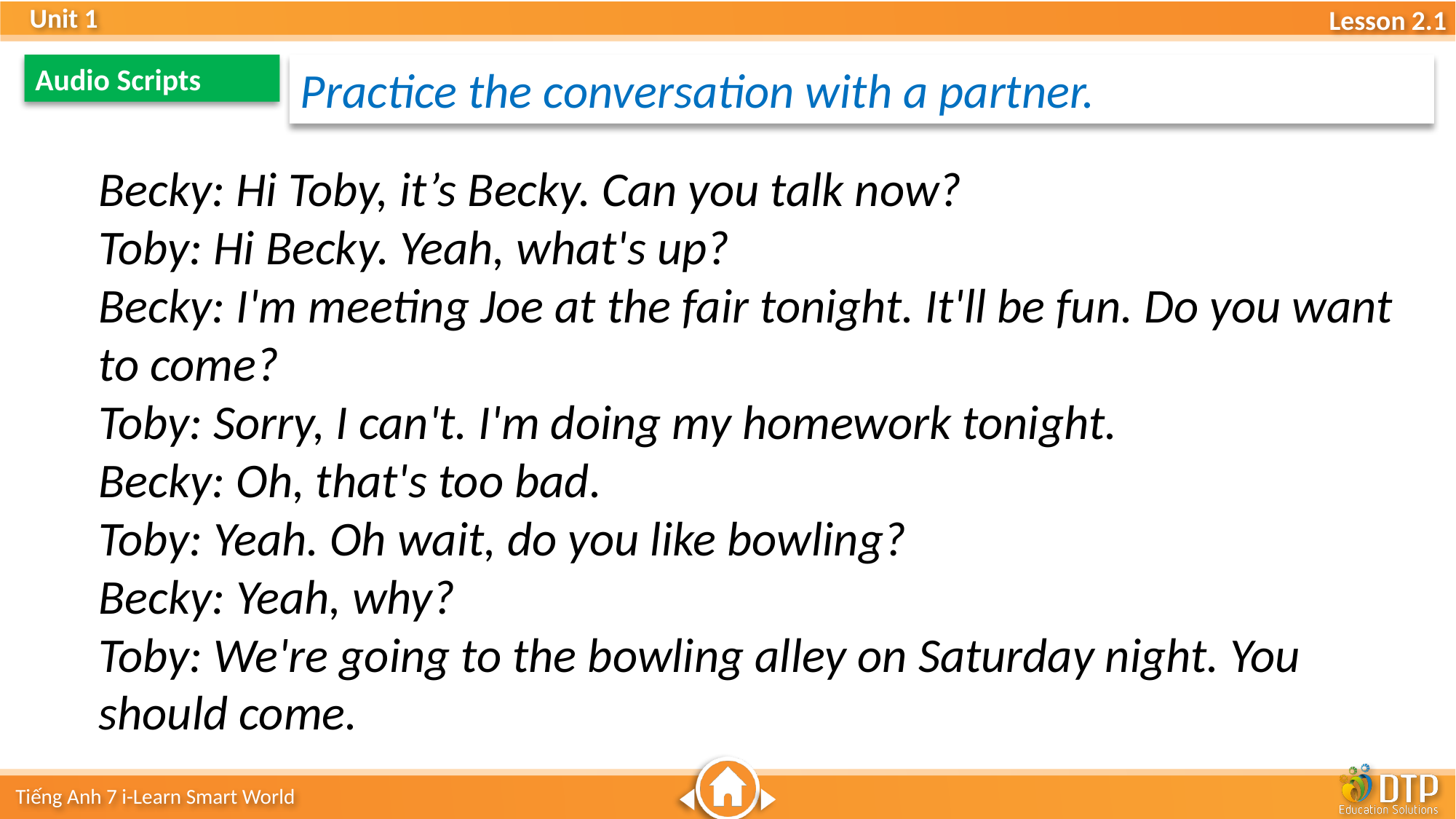

Audio Scripts
Practice the conversation with a partner.
Becky: Hi Toby, it’s Becky. Can you talk now?
Toby: Hi Becky. Yeah, what's up?
Becky: I'm meeting Joe at the fair tonight. It'll be fun. Do you want to come?
Toby: Sorry, I can't. I'm doing my homework tonight.
Becky: Oh, that's too bad.
Toby: Yeah. Oh wait, do you like bowling?
Becky: Yeah, why?
Toby: We're going to the bowling alley on Saturday night. You should come.